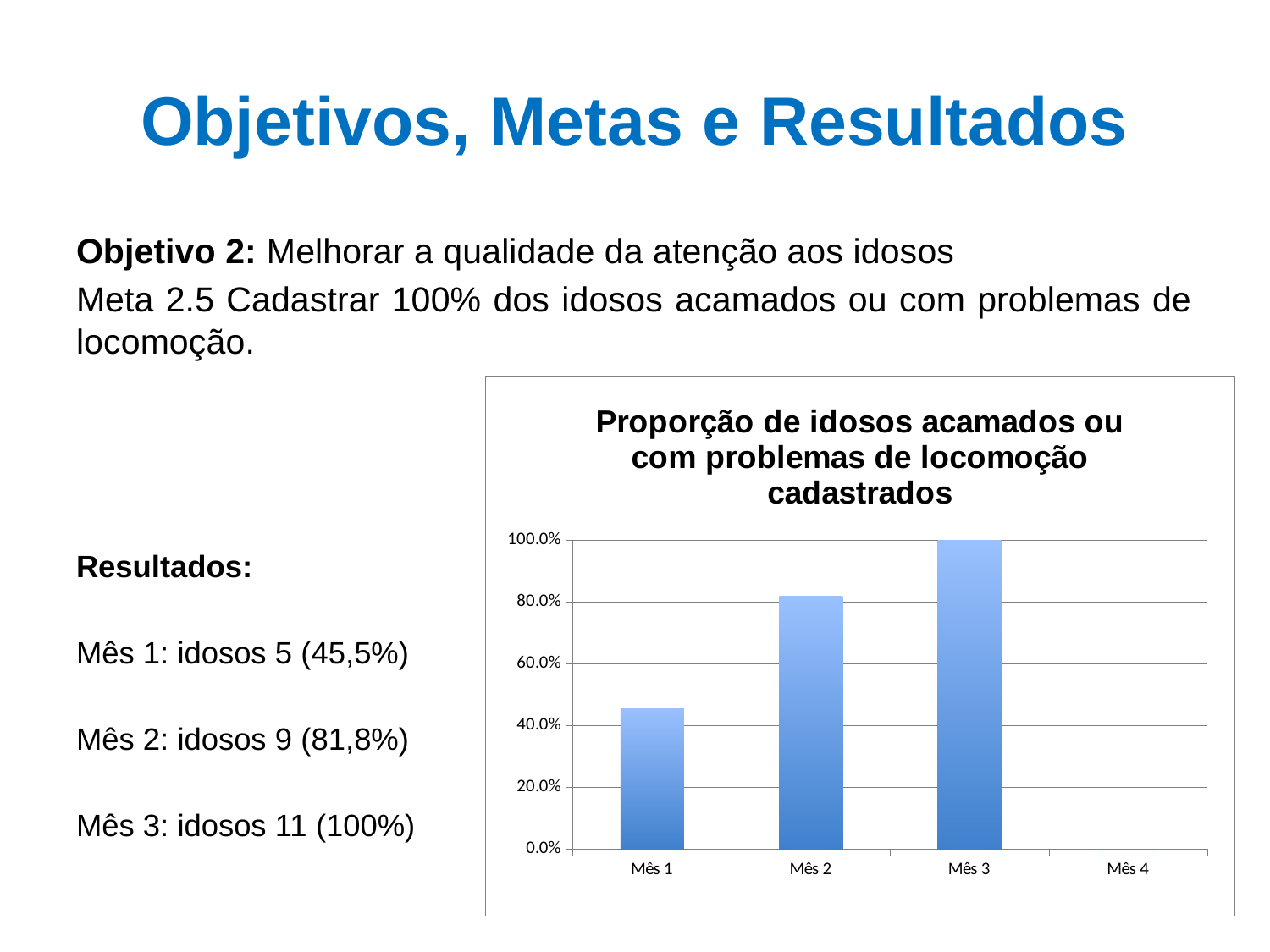

# Objetivos, Metas e Resultados
Objetivo 2: Melhorar a qualidade da atenção aos idosos
Meta 2.5 Cadastrar 100% dos idosos acamados ou com problemas de locomoção.

Resultados:

Mês 1: idosos 5 (45,5%)

Mês 2: idosos 9 (81,8%)

Mês 3: idosos 11 (100%)

### Chart: Proporção de idosos acamados ou com problemas de locomoção cadastrados

| Category | Proporção de idosos acamados ou com problemas de locomoção cadastrados |
|---|---|
| Mês 1 | 0.45454545454545453 |
| Mês 2 | 0.8181818181818182 |
| Mês 3 | 1.0 |
| Mês 4 | 0.0 |